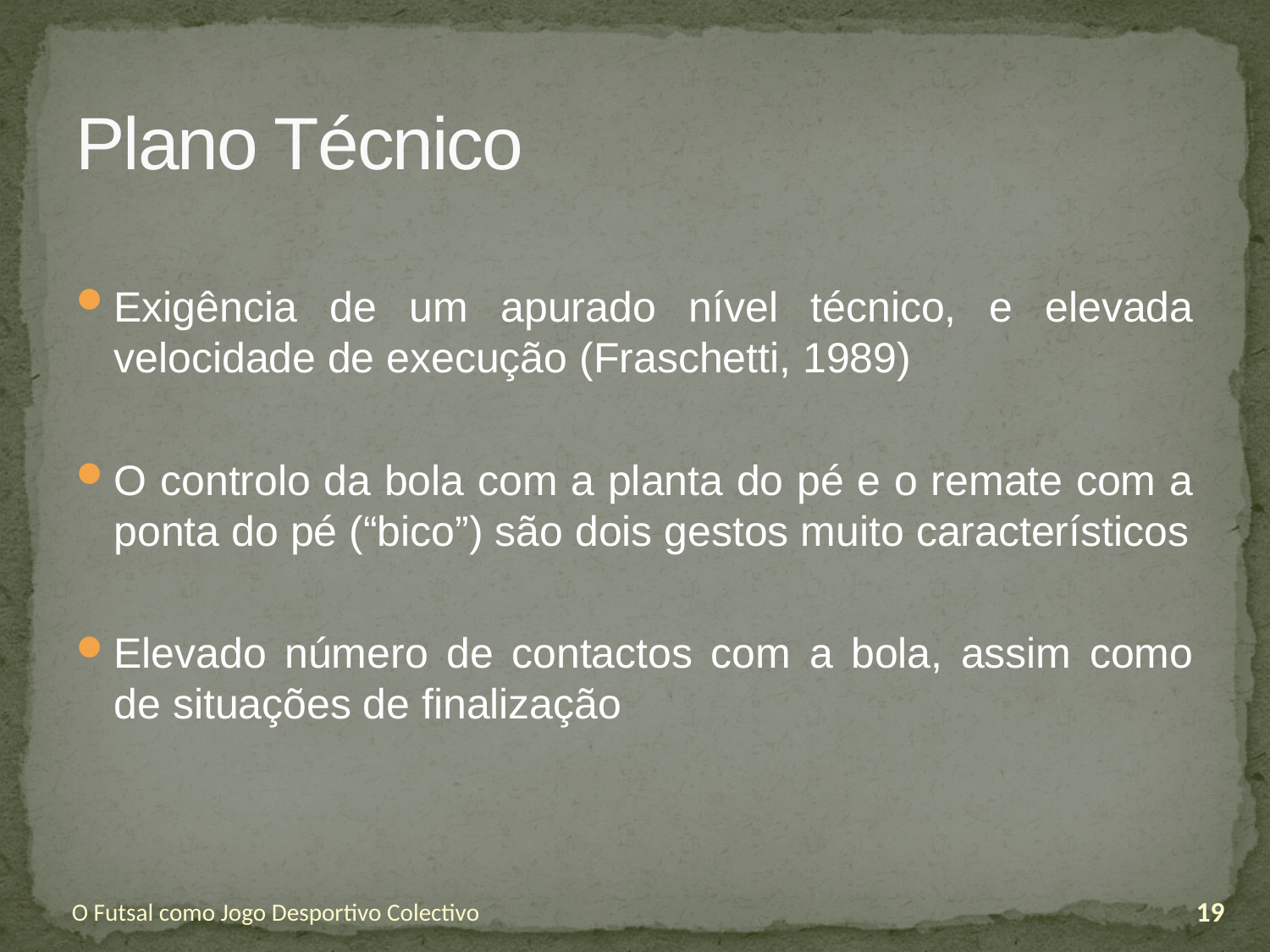

# Plano Técnico

Exigência de um apurado nível técnico, e elevada velocidade de execução (Fraschetti, 1989)

O controlo da bola com a planta do pé e o remate com a ponta do pé (“bico”) são dois gestos muito característicos

Elevado número de contactos com a bola, assim como de situações de finalização

O Futsal como Jogo Desportivo Colectivo
19